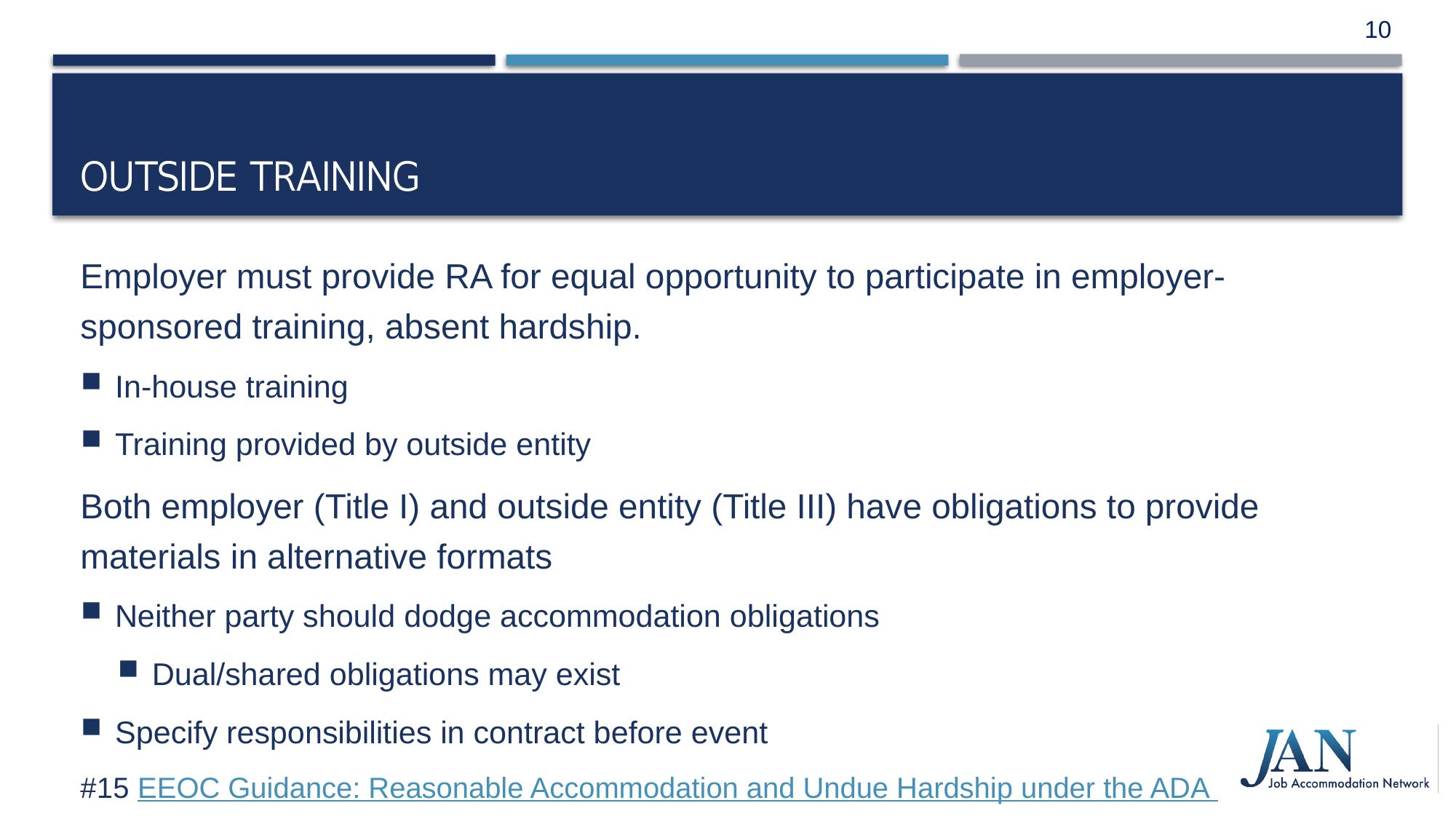

10
# Outside Training
Employer must provide RA for equal opportunity to participate in employer-sponsored training, absent hardship.
In-house training
Training provided by outside entity
Both employer (Title I) and outside entity (Title III) have obligations to provide materials in alternative formats
Neither party should dodge accommodation obligations
Dual/shared obligations may exist
Specify responsibilities in contract before event
#15 EEOC Guidance: Reasonable Accommodation and Undue Hardship under the ADA